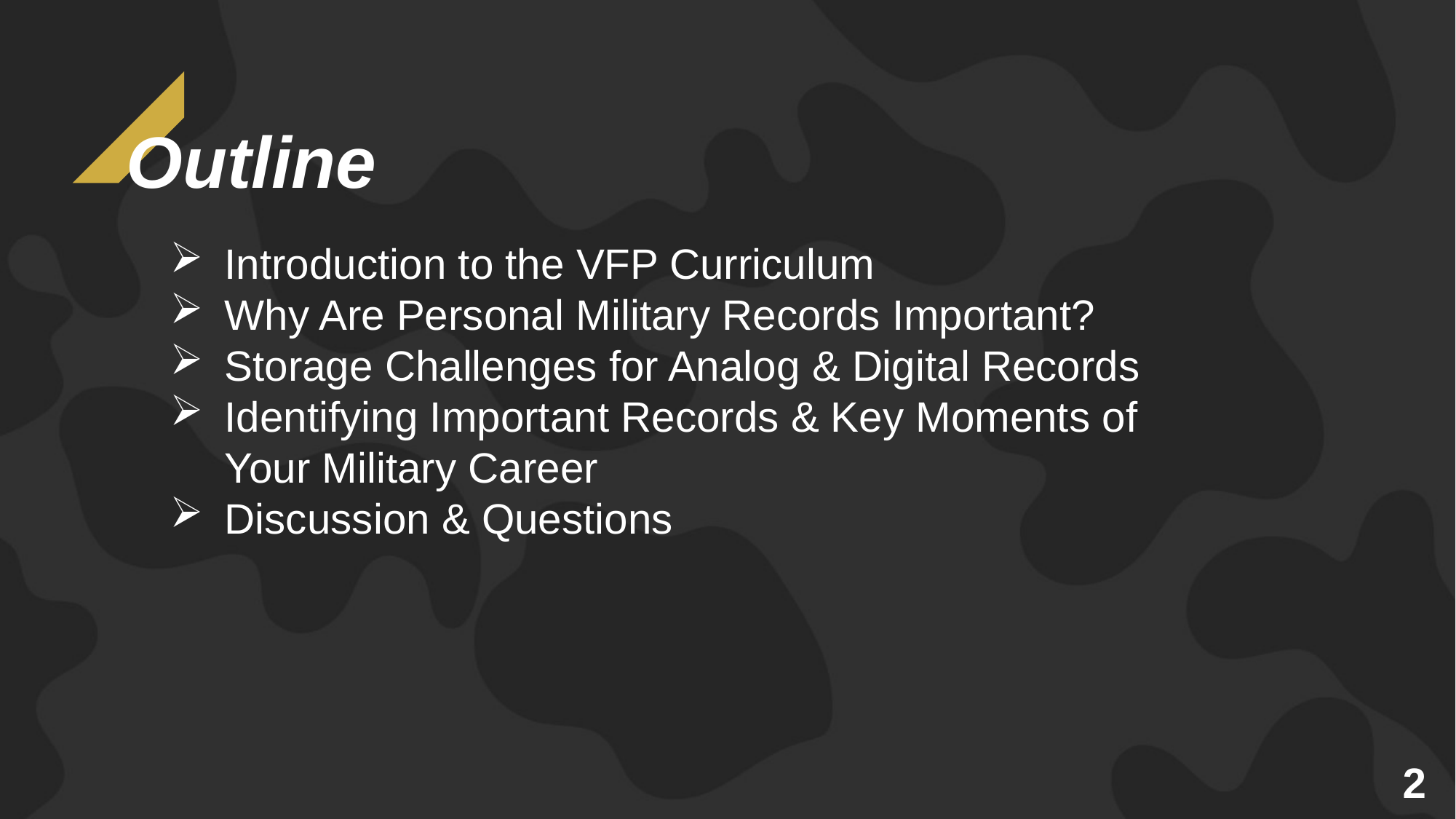

# Outline
Introduction to the VFP Curriculum
Why Are Personal Military Records Important?
Storage Challenges for Analog & Digital Records
Identifying Important Records & Key Moments of Your Military Career
Discussion & Questions